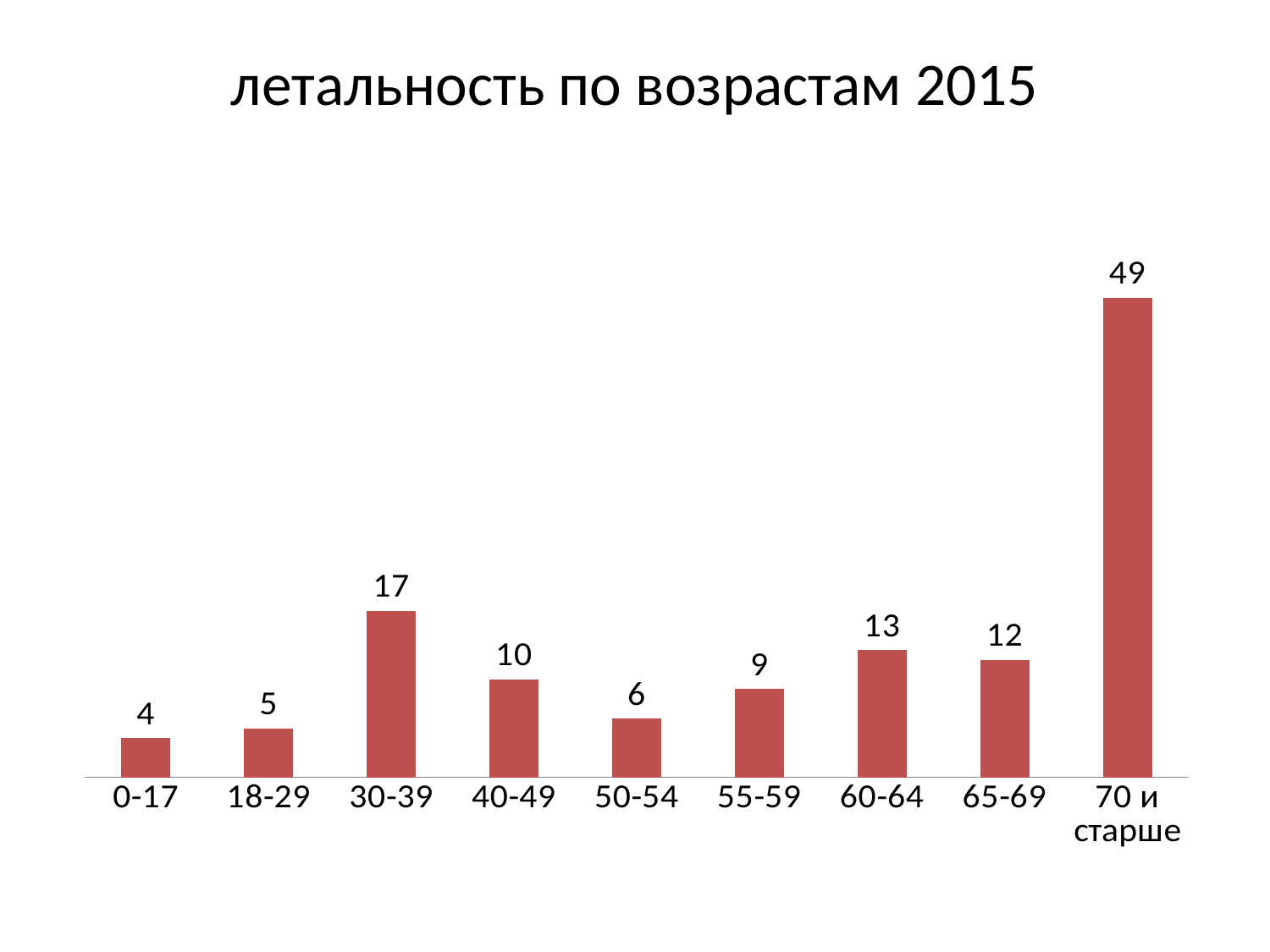

# летальность по возрастам 2015

[unsupported chart]